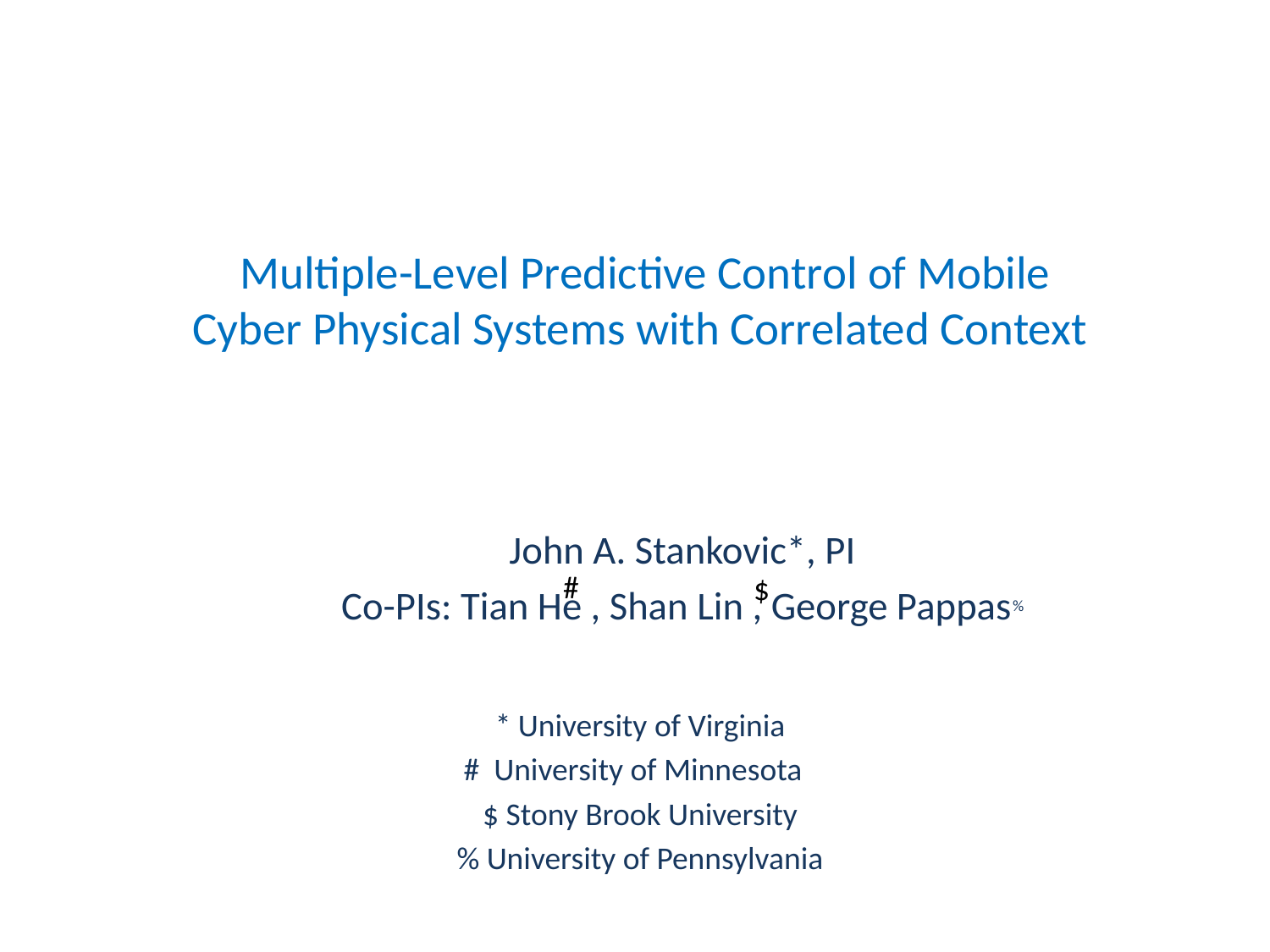

# Multiple-Level Predictive Control of Mobile Cyber Physical Systems with Correlated Context
John A. Stankovic*, PI
Co-PIs: Tian He , Shan Lin , George Pappas%
#
$
* University of Virginia
#  University of Minnesota
$ Stony Brook University
% University of Pennsylvania